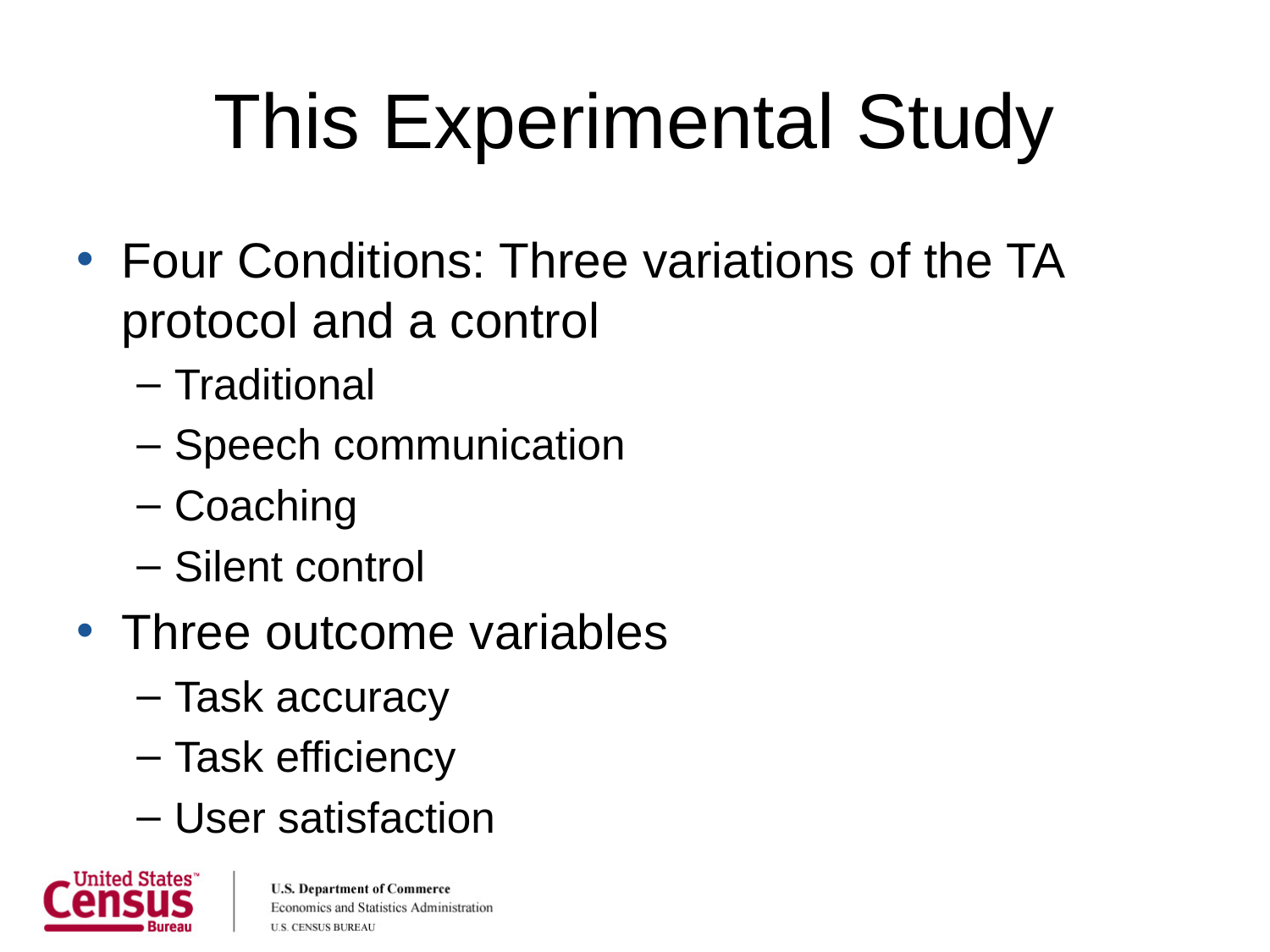

# This Experimental Study
Four Conditions: Three variations of the TA protocol and a control
Traditional
Speech communication
Coaching
Silent control
Three outcome variables
Task accuracy
Task efficiency
User satisfaction